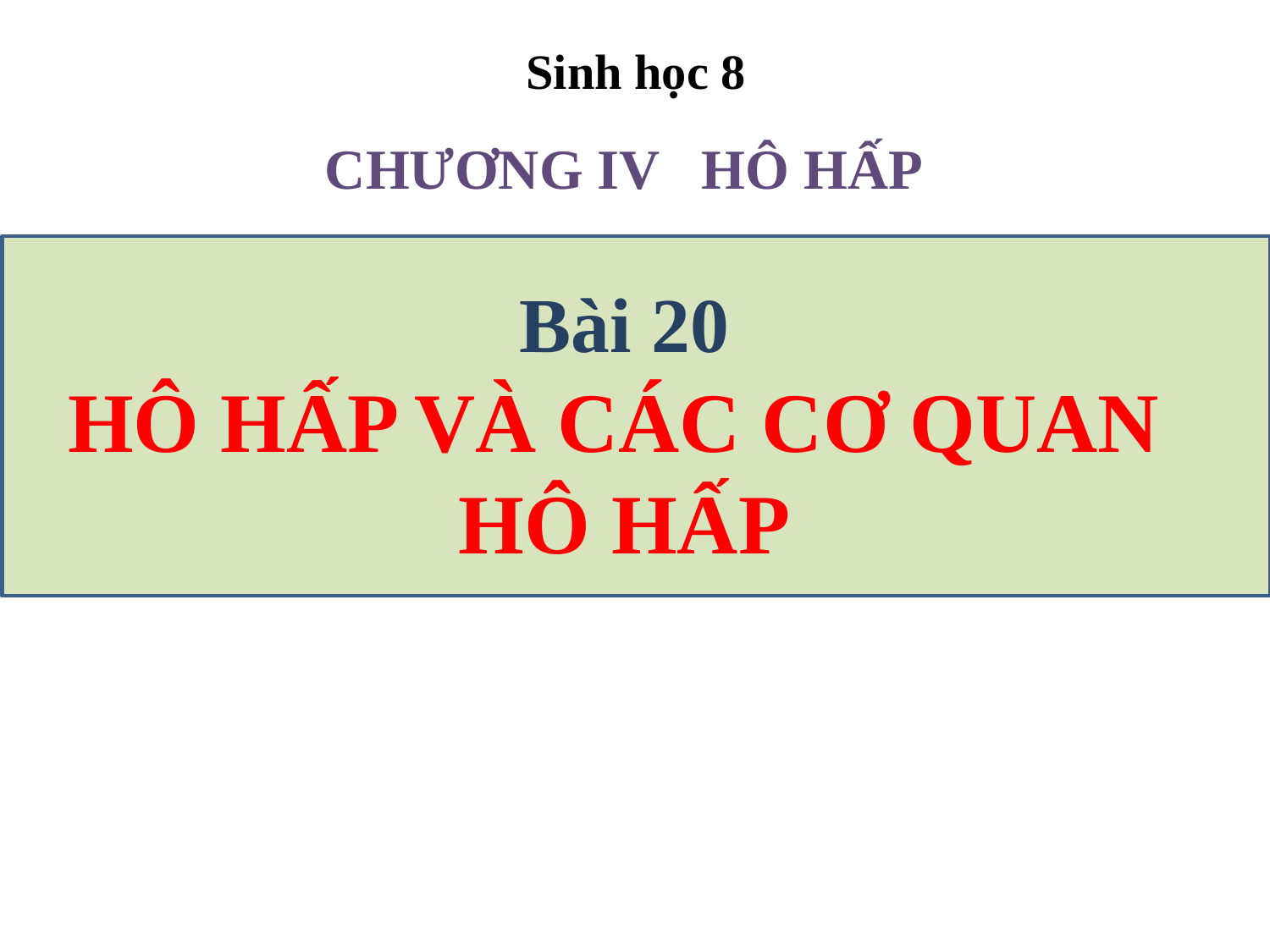

Sinh học 8
CHƯƠNG IV   HÔ HẤP

Bài 20
HÔ HẤP VÀ CÁC CƠ QUAN
HÔ HẤP